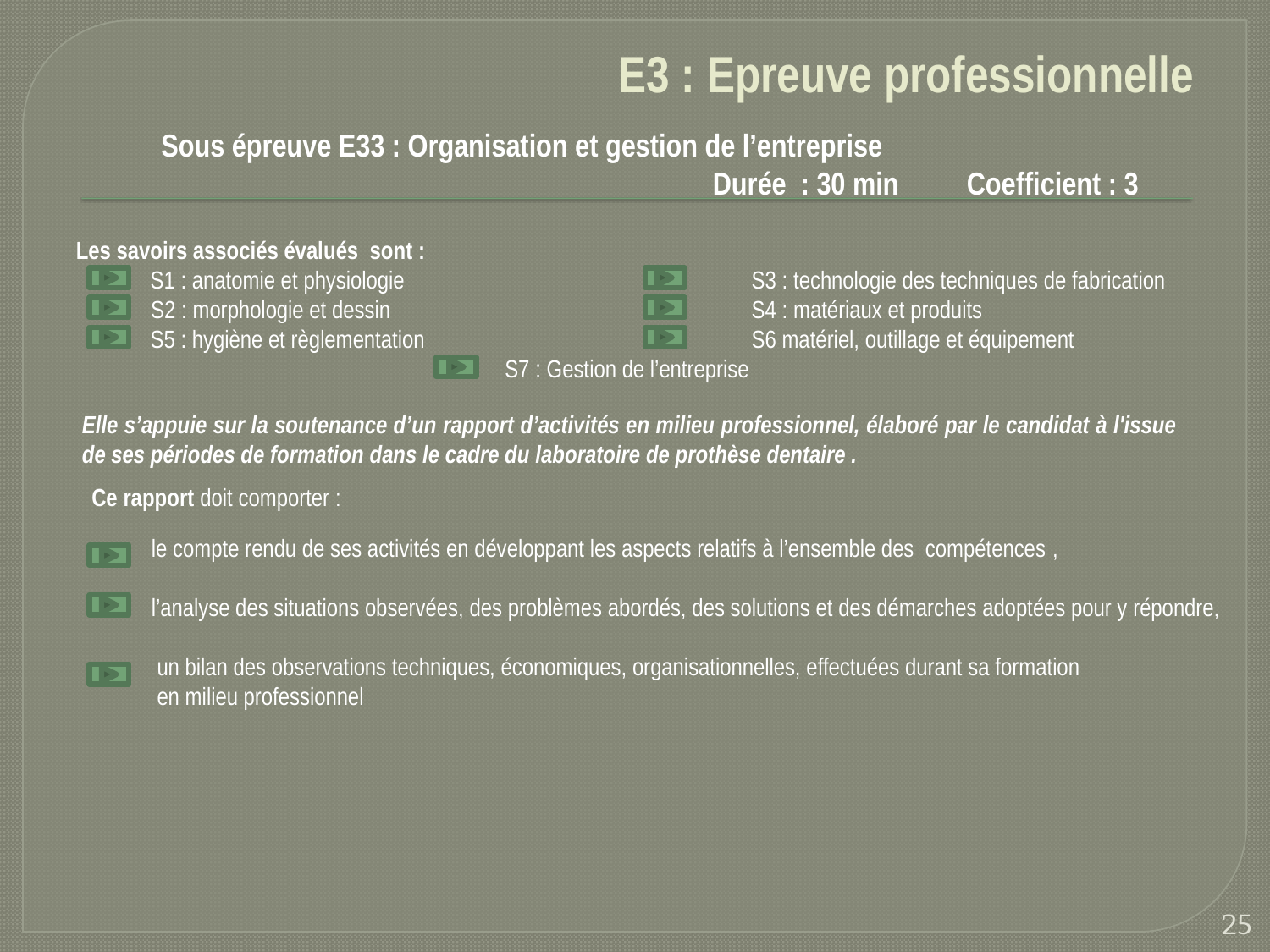

# E3 : Epreuve professionnelle
Sous épreuve E33 : Organisation et gestion de l’entreprise
Durée  : 30 min	Coefficient : 3
Les savoirs associés évalués  sont :
             S1 : anatomie et physiologie                          		S3 : technologie des techniques de fabrication
     	      S2 : morphologie et dessin                            		S4 : matériaux et produits
             S5 : hygiène et règlementation                      		S6 matériel, outillage et équipement
S7 : Gestion de l’entreprise

Elle s’appuie sur la soutenance d’un rapport d’activités en milieu professionnel, élaboré par le candidat à l'issue de ses périodes de formation dans le cadre du laboratoire de prothèse dentaire .
Ce rapport doit comporter :
           le compte rendu de ses activités en développant les aspects relatifs à l’ensemble des  compétences ,

           l’analyse des situations observées, des problèmes abordés, des solutions et des démarches adoptées pour y répondre,

            un bilan des observations techniques, économiques, organisationnelles, effectuées durant sa formation
            en milieu professionnel

25